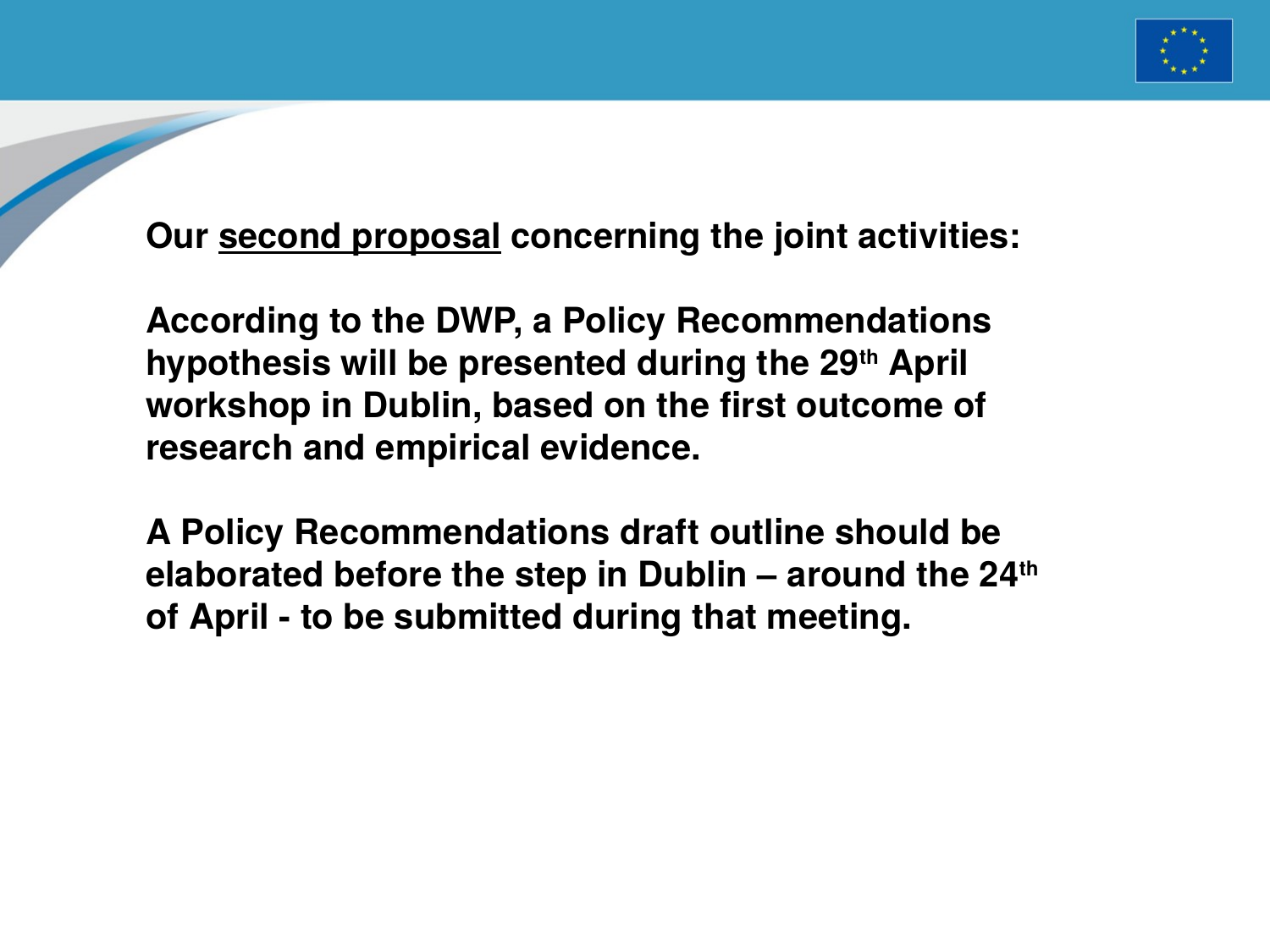

Our second proposal concerning the joint activities:

According to the DWP, a Policy Recommendations hypothesis will be presented during the 29th April workshop in Dublin, based on the first outcome of research and empirical evidence.

A Policy Recommendations draft outline should be elaborated before the step in Dublin – around the 24th of April - to be submitted during that meeting.